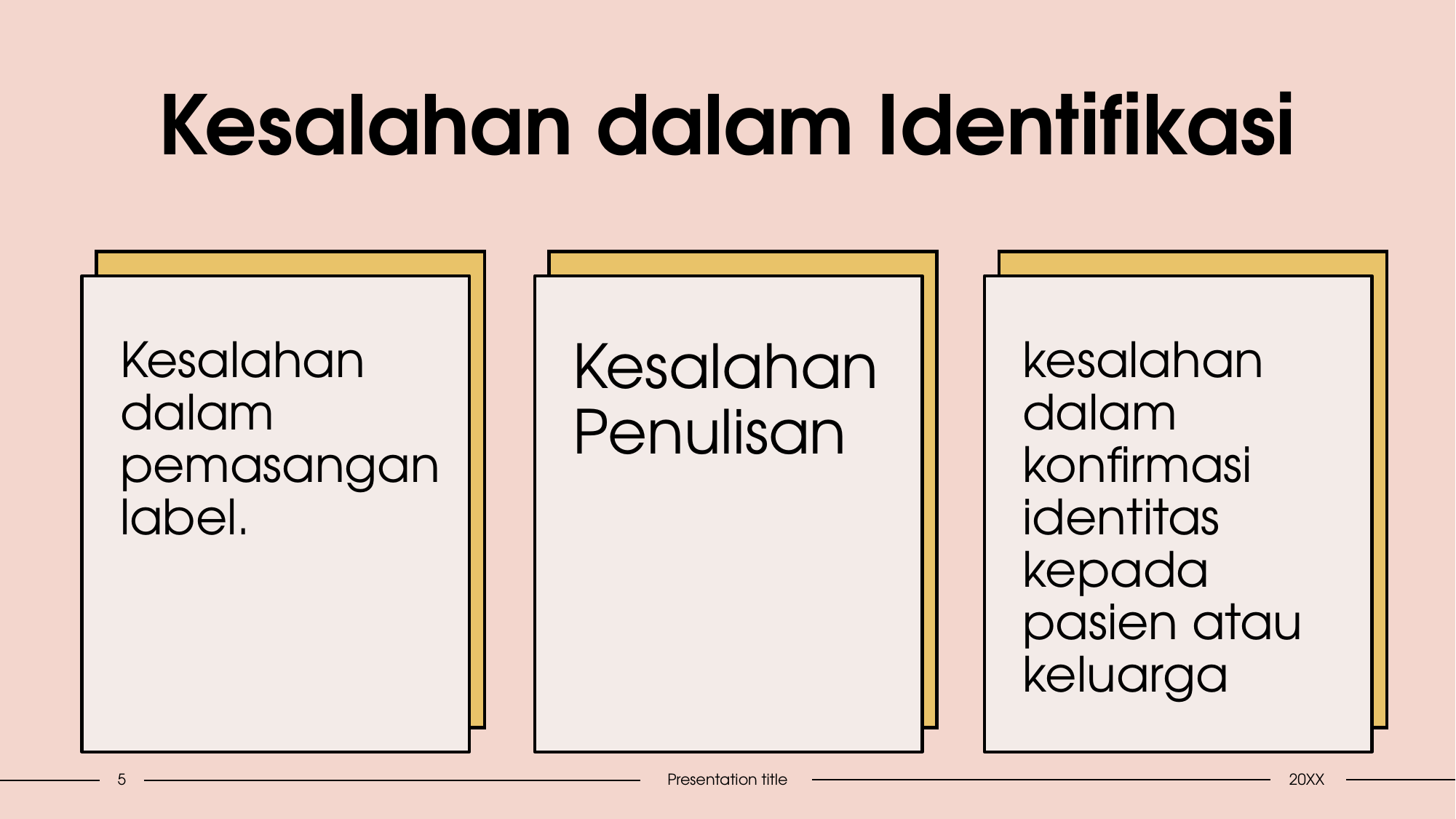

# Kesalahan dalam Identifikasi
Kesalahan dalam pemasangan label.

Kesalahan Penulisan
kesalahan dalam konfirmasi identitas kepada pasien atau keluarga
5
Presentation title
20XX